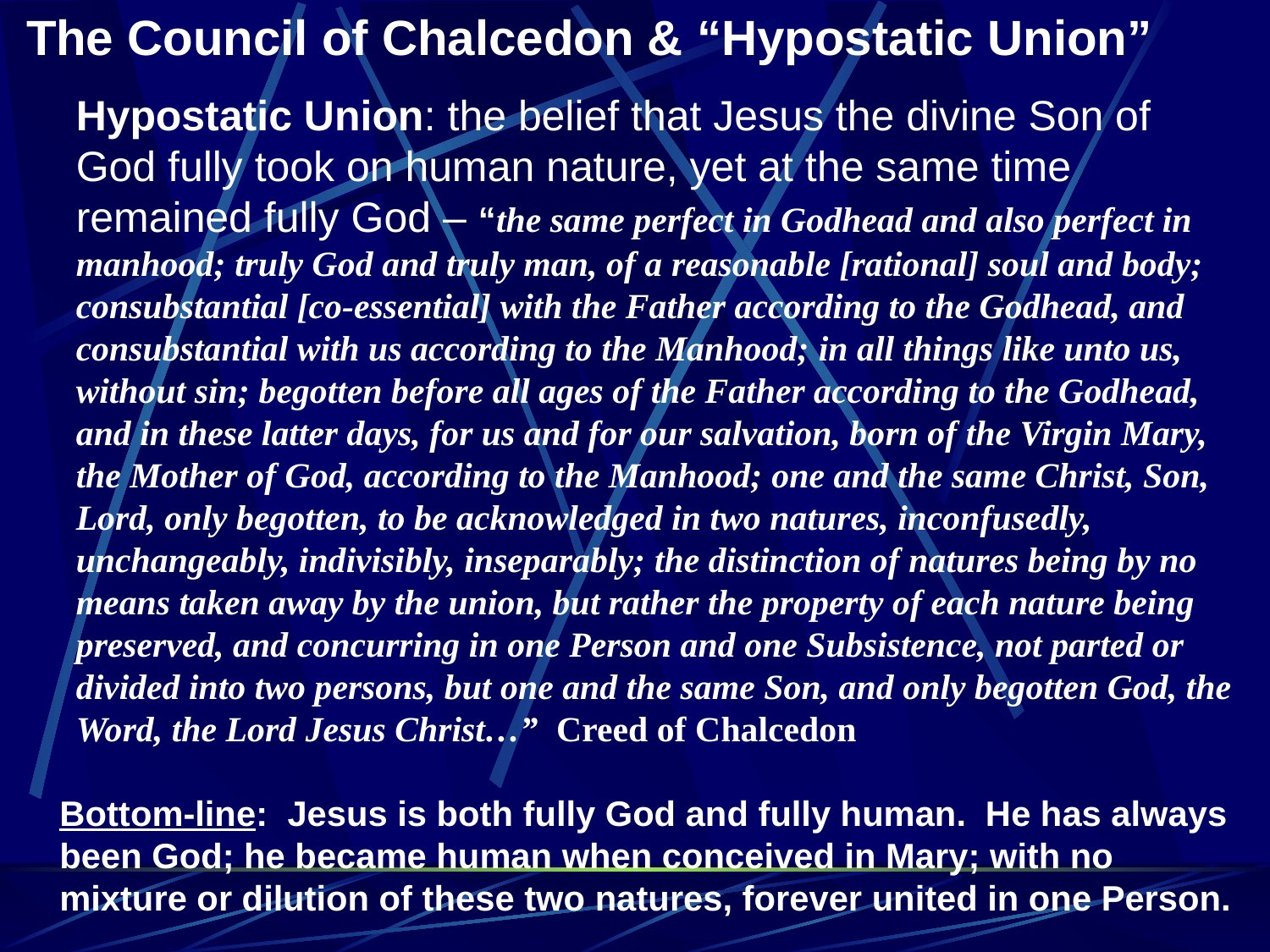

The Council of Chalcedon & “Hypostatic Union”

Hypostatic Union: the belief that Jesus the divine Son of God fully took on human nature, yet at the same time remained fully God – “the same perfect in Godhead and also perfect in manhood; truly God and truly man, of a reasonable [rational] soul and body; consubstantial [co-essential] with the Father according to the Godhead, and consubstantial with us according to the Manhood; in all things like unto us, without sin; begotten before all ages of the Father according to the Godhead, and in these latter days, for us and for our salvation, born of the Virgin Mary, the Mother of God, according to the Manhood; one and the same Christ, Son, Lord, only begotten, to be acknowledged in two natures, inconfusedly, unchangeably, indivisibly, inseparably; the distinction of natures being by no means taken away by the union, but rather the property of each nature being preserved, and concurring in one Person and one Subsistence, not parted or divided into two persons, but one and the same Son, and only begotten God, the Word, the Lord Jesus Christ…”  Creed of Chalcedon

Bottom-line:  Jesus is both fully God and fully human.  He has always been God; he became human when conceived in Mary; with no mixture or dilution of these two natures, forever united in one Person.